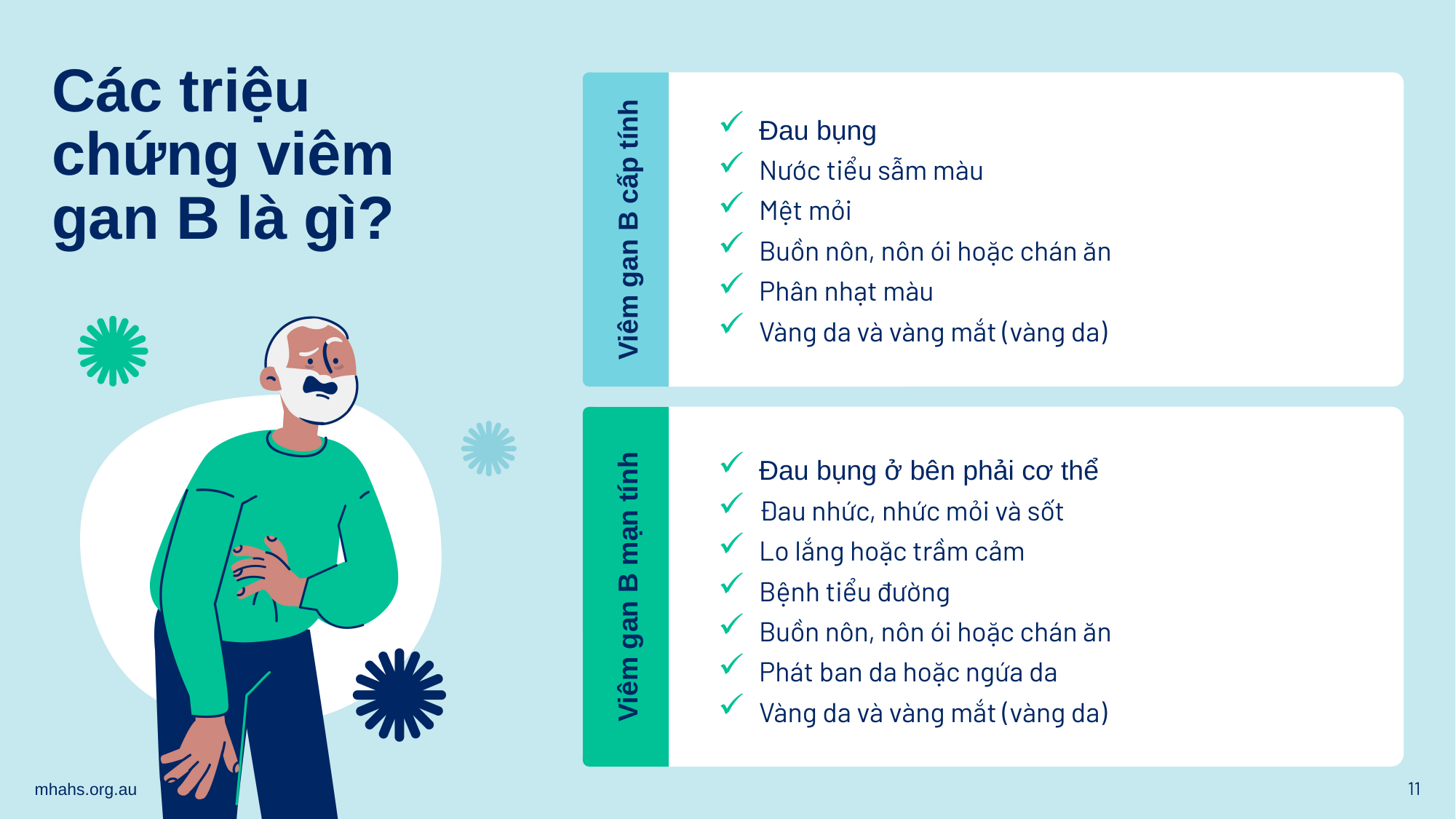

Các triệu chứng viêm gan B là gì?

Viêm gan B cấp tính
Đau bụng
Nước tiểu sẫm màu
Mệt mỏi
Buồn nôn, nôn ói hoặc chán ăn
Phân nhạt màu
Vàng da và vàng mắt (vàng da)

Viêm gan B mạn tính
Đau bụng ở bên phải cơ thể
Đau nhức, nhức mỏi và sốt
Lo lắng hoặc trầm cảm
Bệnh tiểu đường
Buồn nôn, nôn ói hoặc chán ăn
Phát ban da hoặc ngứa da
Vàng da và vàng mắt (vàng da)
mhahs.org.au
11